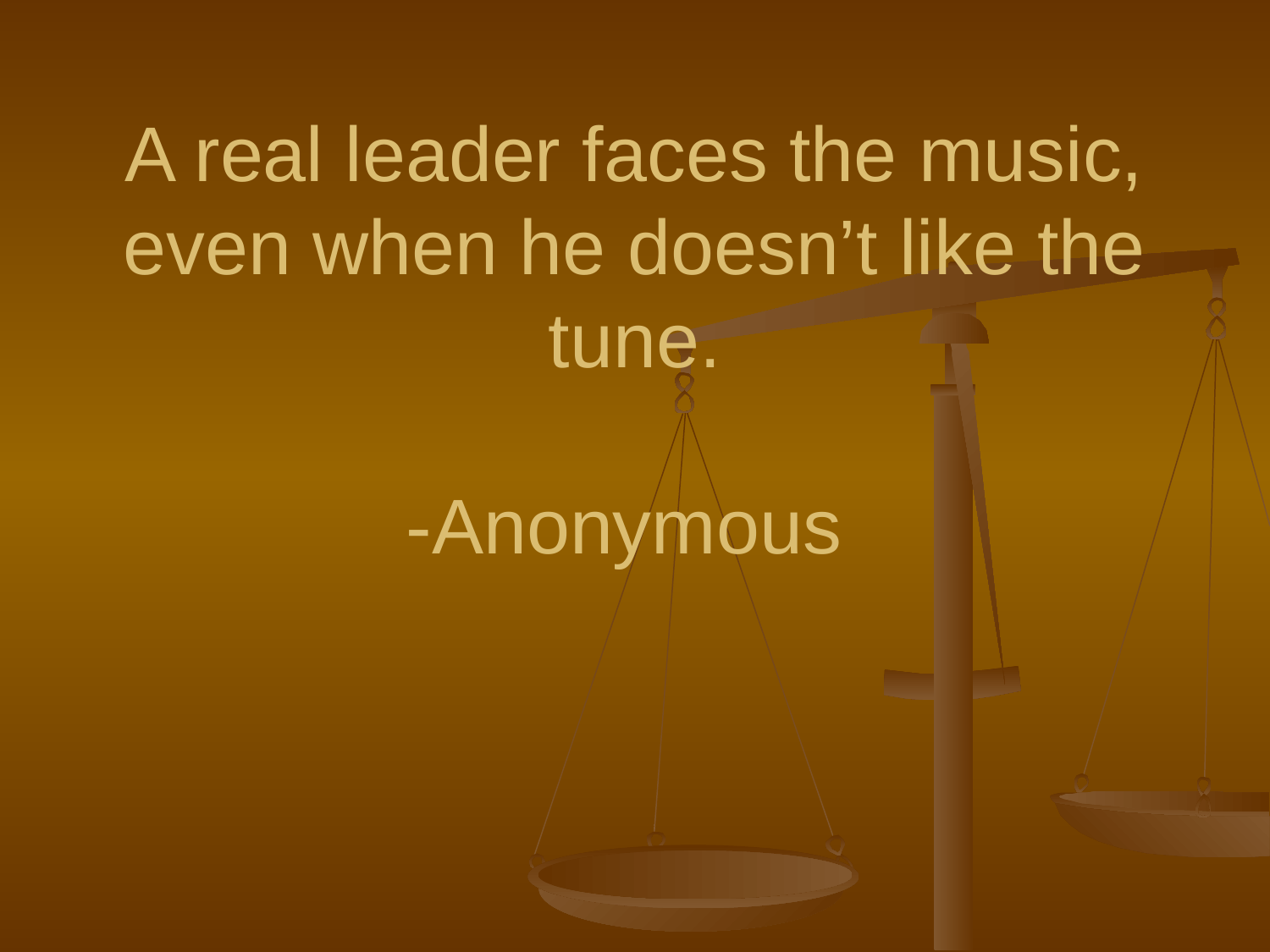

# A real leader faces the music, even when he doesn’t like the tune. -Anonymous